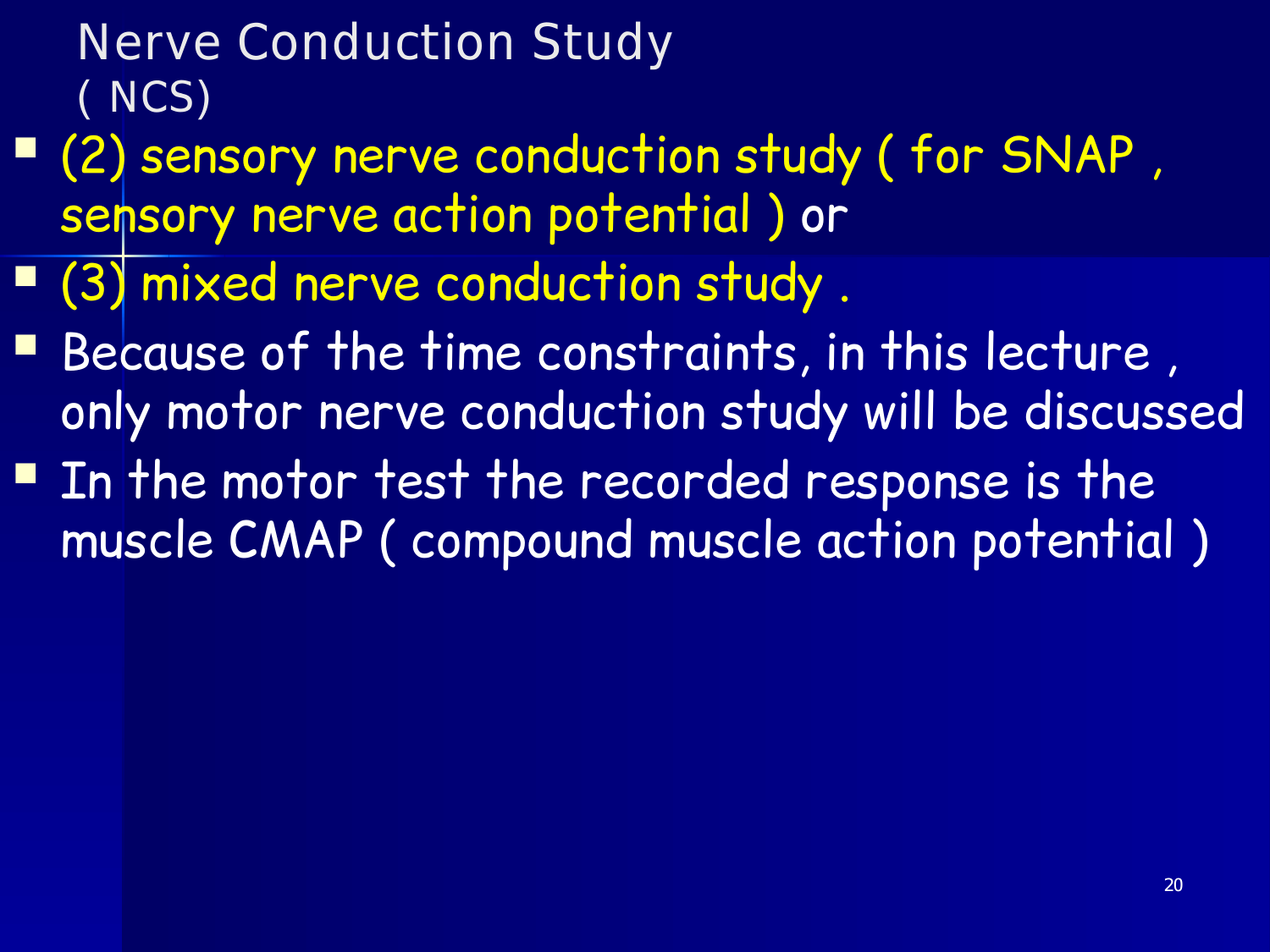

# Nerve Conduction Study ( NCS)
(2) sensory nerve conduction study ( for SNAP , sensory nerve action potential ) or
(3) mixed nerve conduction study .
Because of the time constraints, in this lecture , only motor nerve conduction study will be discussed
In the motor test the recorded response is the muscle CMAP ( compound muscle action potential )

20